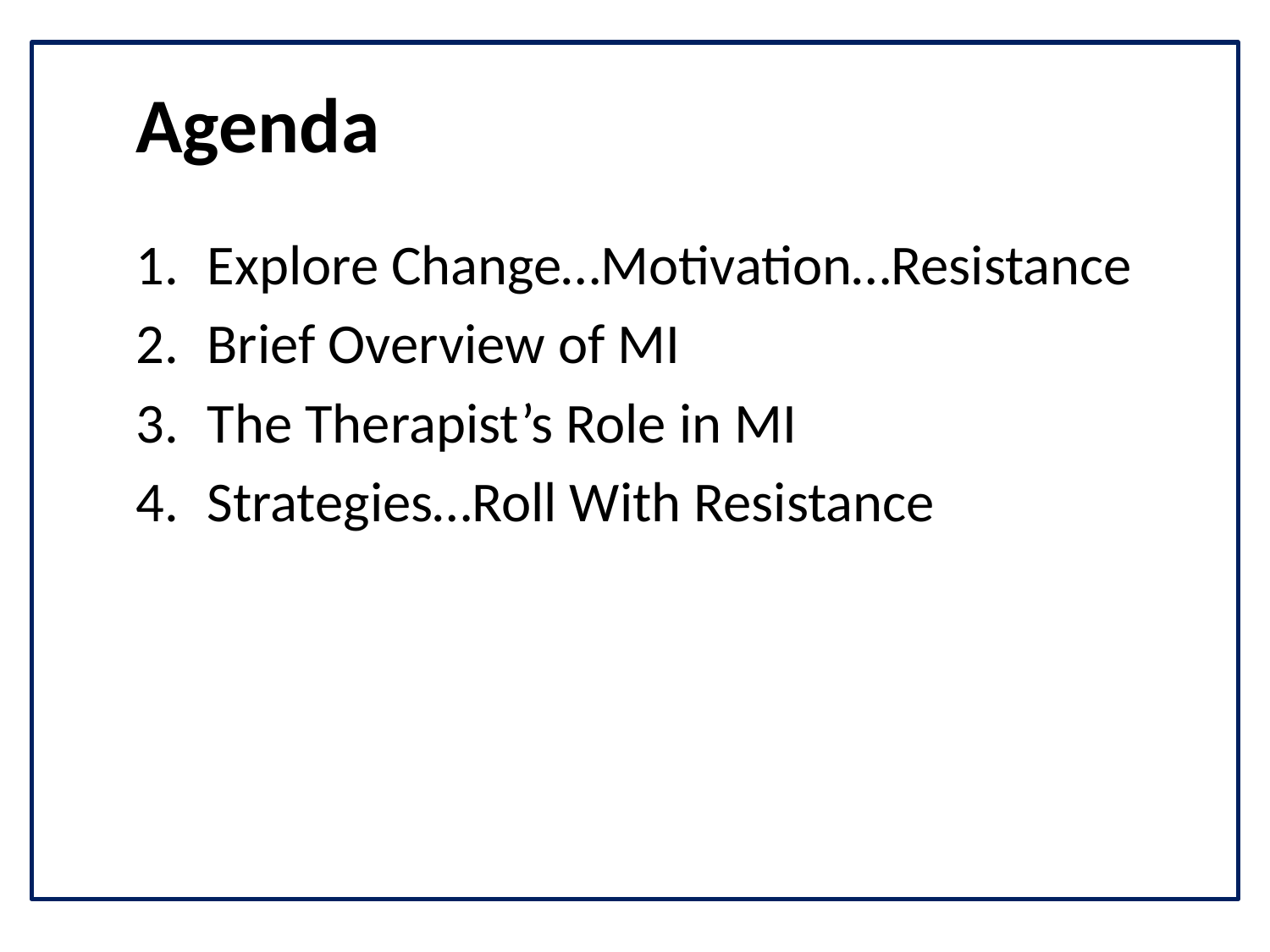

# Agenda
Explore Change…Motivation…Resistance
Brief Overview of MI
The Therapist’s Role in MI
Strategies…Roll With Resistance